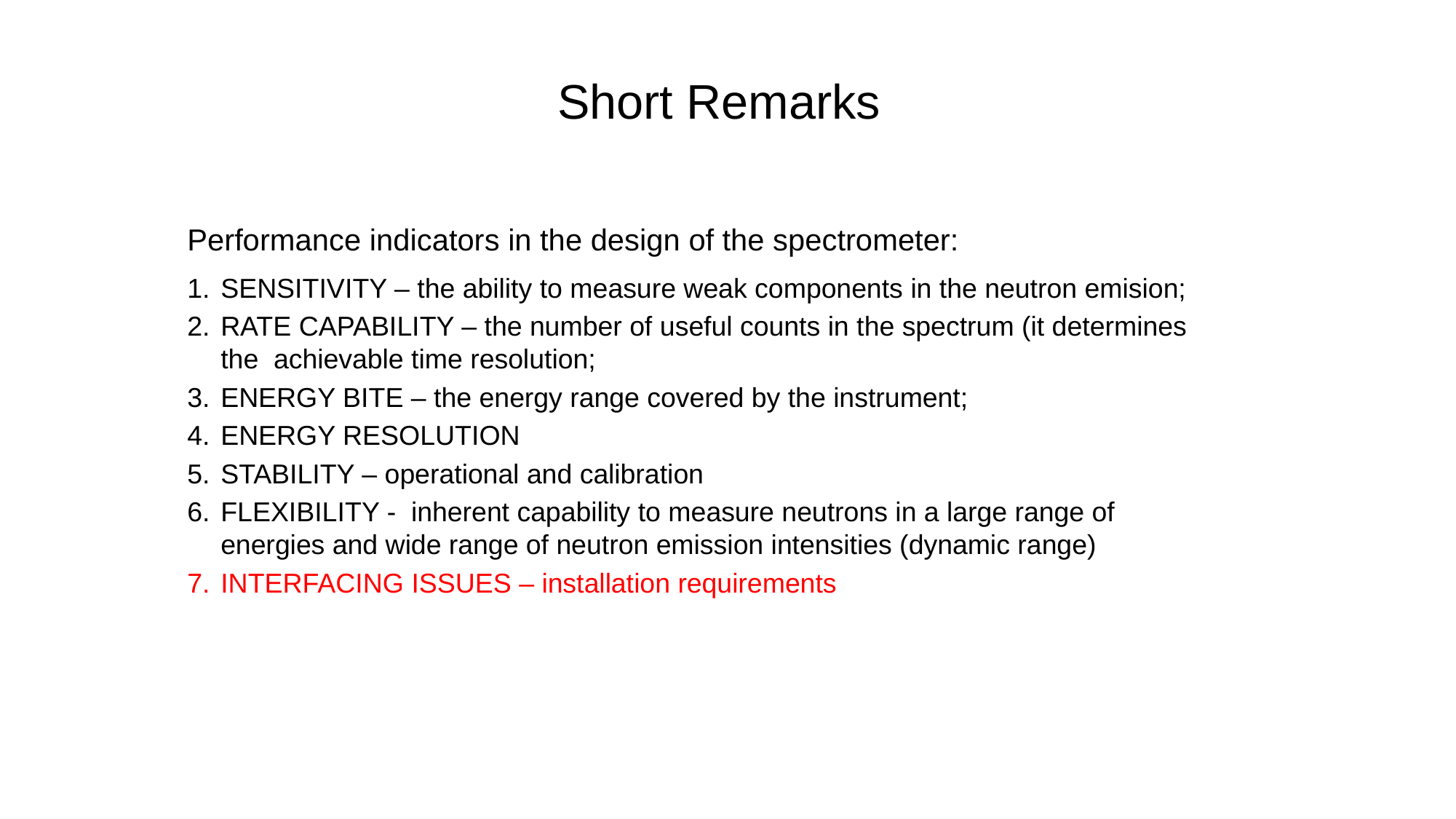

Short Remarks
Performance indicators in the design of the spectrometer:
SENSITIVITY – the ability to measure weak components in the neutron emision;
RATE CAPABILITY – the number of useful counts in the spectrum (it determines the  achievable time resolution;
ENERGY BITE – the energy range covered by the instrument;
ENERGY RESOLUTION
STABILITY – operational and calibration
FLEXIBILITY -  inherent capability to measure neutrons in a large range of energies and wide range of neutron emission intensities (dynamic range)
INTERFACING ISSUES – installation requirements